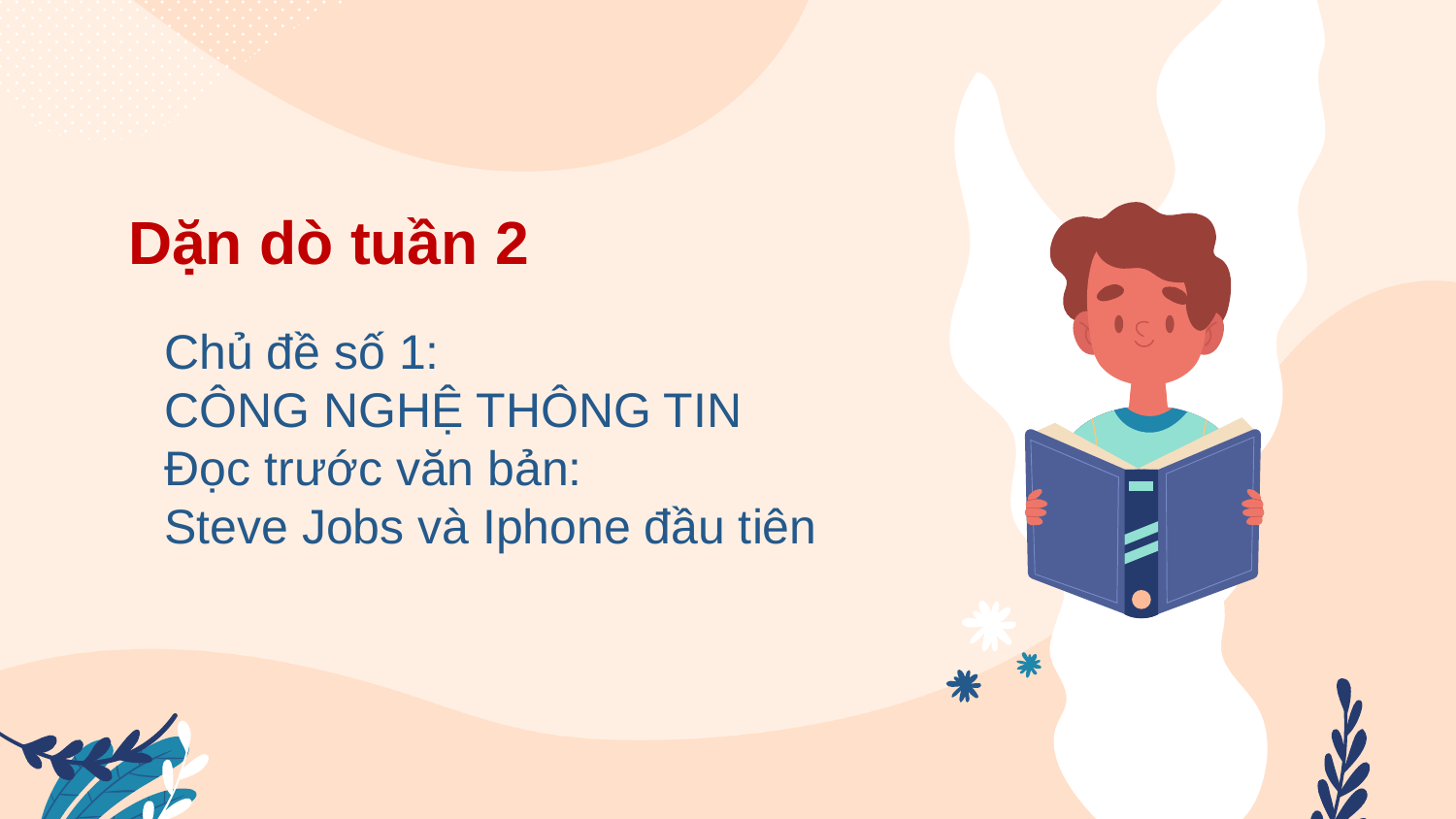

# Dặn dò tuần 2

Chủ đề số 1:
CÔNG NGHỆ THÔNG TIN
Đọc trước văn bản:
Steve Jobs và Iphone đầu tiên